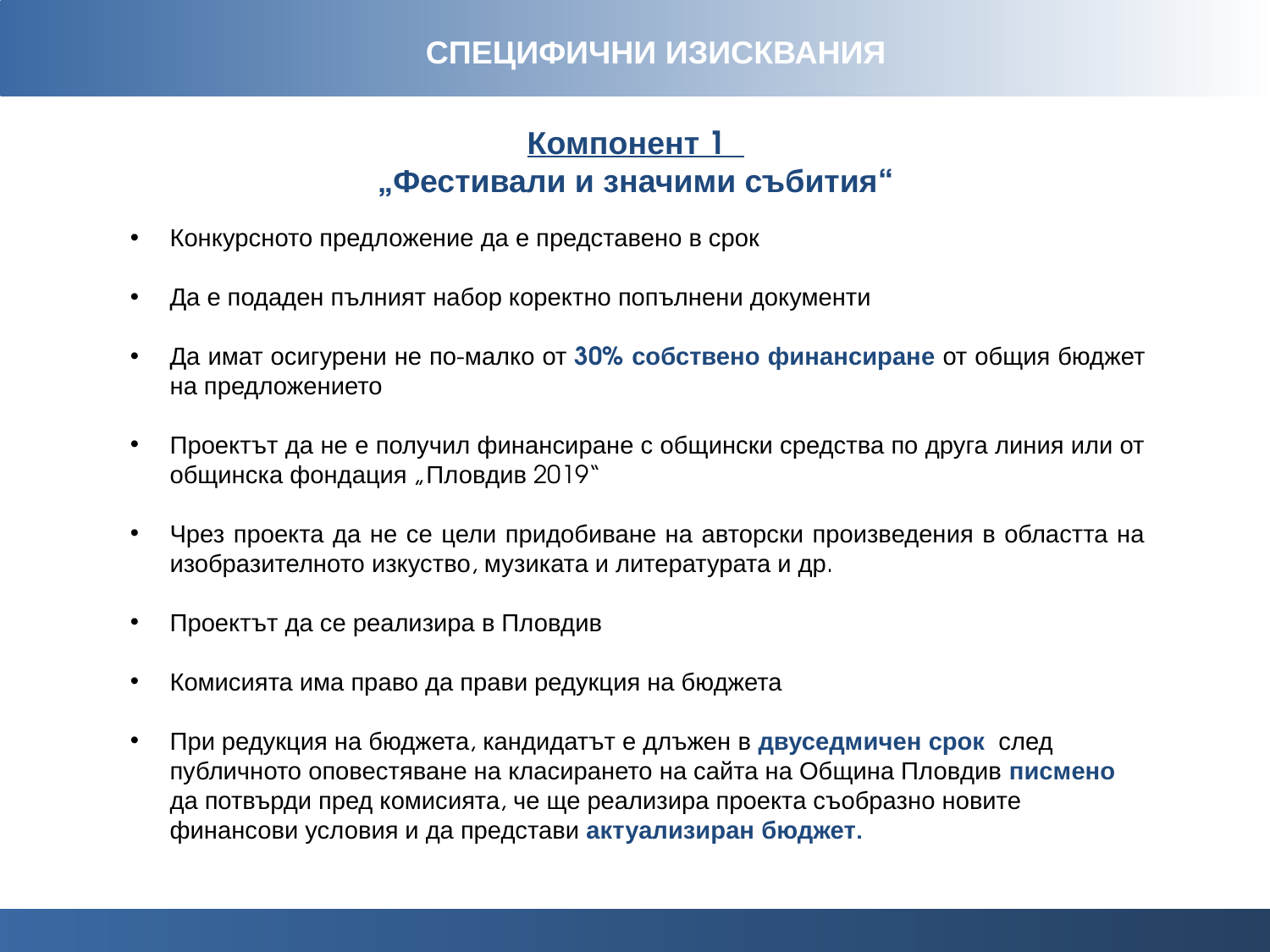

СПЕЦИФИЧНИ ИЗИСКВАНИЯ

Компонент 1
„Фестивали и значими събития“
#
Конкурсното предложение да е представено в срок

Да е подаден пълният набор коректно попълнени документи

Да имат осигурени не по-малко от 30% собствено финансиране от общия бюджет на предложението

Проектът да не е получил финансиране с общински средства по друга линия или от общинска фондация „Пловдив 2019“

Чрез проекта да не се цели придобиване на авторски произведения в областта на изобразителното изкуство, музиката и литературата и др.

Проектът да се реализира в Пловдив

Комисията има право да прави редукция на бюджета

При редукция на бюджета, кандидатът е длъжен в двуседмичен срок  след публичното оповестяване на класирането на сайта на Община Пловдив писмено да потвърди пред комисията, че ще реализира проекта съобразно новите финансови условия и да представи актуализиран бюджет.